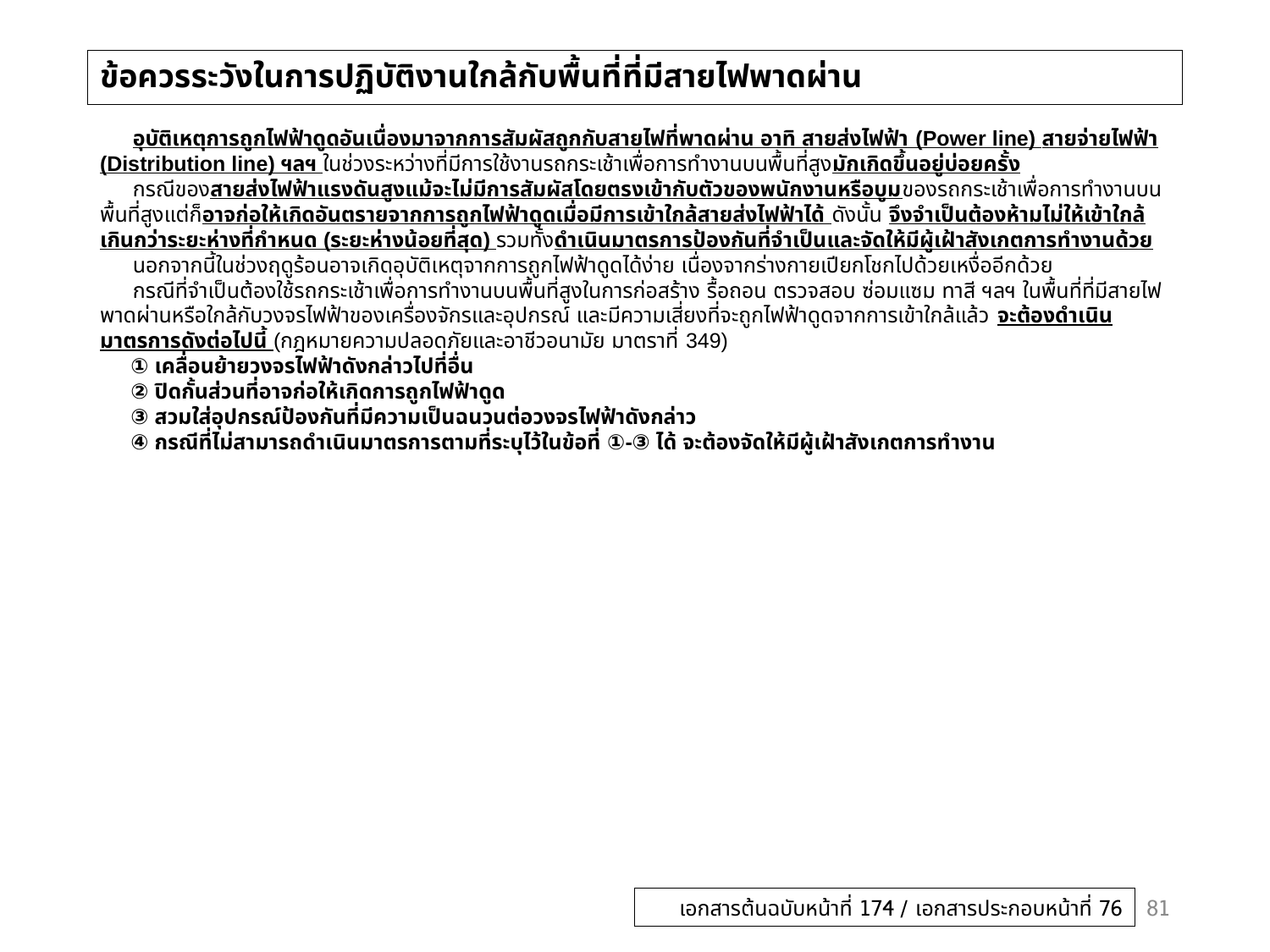

# ข้อควรระวังในการปฏิบัติงานใกล้กับพื้นที่ที่มีสายไฟพาดผ่าน
     อุบัติเหตุการถูกไฟฟ้าดูดอันเนื่องมาจากการสัมผัสถูกกับสายไฟที่พาดผ่าน อาทิ สายส่งไฟฟ้า (Power line) สายจ่ายไฟฟ้า (Distribution line) ฯลฯ ในช่วงระหว่างที่มีการใช้งานรถกระเช้าเพื่อการทำงานบนพื้นที่สูงมักเกิดขึ้นอยู่บ่อยครั้ง
     กรณีของสายส่งไฟฟ้าแรงดันสูงแม้จะไม่มีการสัมผัสโดยตรงเข้ากับตัวของพนักงานหรือบูมของรถกระเช้าเพื่อการทำงานบนพื้นที่สูงแต่ก็อาจก่อให้เกิดอันตรายจากการถูกไฟฟ้าดูดเมื่อมีการเข้าใกล้สายส่งไฟฟ้าได้ ดังนั้น จึงจำเป็นต้องห้ามไม่ให้เข้าใกล้เกินกว่าระยะห่างที่กำหนด (ระยะห่างน้อยที่สุด) รวมทั้งดำเนินมาตรการป้องกันที่จำเป็นและจัดให้มีผู้เฝ้าสังเกตการทำงานด้วย
     นอกจากนี้ในช่วงฤดูร้อนอาจเกิดอุบัติเหตุจากการถูกไฟฟ้าดูดได้ง่าย เนื่องจากร่างกายเปียกโชกไปด้วยเหงื่ออีกด้วย
     กรณีที่จำเป็นต้องใช้รถกระเช้าเพื่อการทำงานบนพื้นที่สูงในการก่อสร้าง รื้อถอน ตรวจสอบ ซ่อมแซม ทาสี ฯลฯ ในพื้นที่ที่มีสายไฟพาดผ่านหรือใกล้กับวงจรไฟฟ้าของเครื่องจักรและอุปกรณ์ และมีความเสี่ยงที่จะถูกไฟฟ้าดูดจากการเข้าใกล้แล้ว จะต้องดำเนินมาตรการดังต่อไปนี้ (กฎหมายความปลอดภัยและอาชีวอนามัย มาตราที่ 349)
     ① เคลื่อนย้ายวงจรไฟฟ้าดังกล่าวไปที่อื่น
     ② ปิดกั้นส่วนที่อาจก่อให้เกิดการถูกไฟฟ้าดูด
     ③ สวมใส่อุปกรณ์ป้องกันที่มีความเป็นฉนวนต่อวงจรไฟฟ้าดังกล่าว
     ④ กรณีที่ไม่สามารถดำเนินมาตรการตามที่ระบุไว้ในข้อที่ ①-③ ได้ จะต้องจัดให้มีผู้เฝ้าสังเกตการทำงาน

81
เอกสารต้นฉบับหน้าที่ 174 / เอกสารประกอบหน้าที่ 76